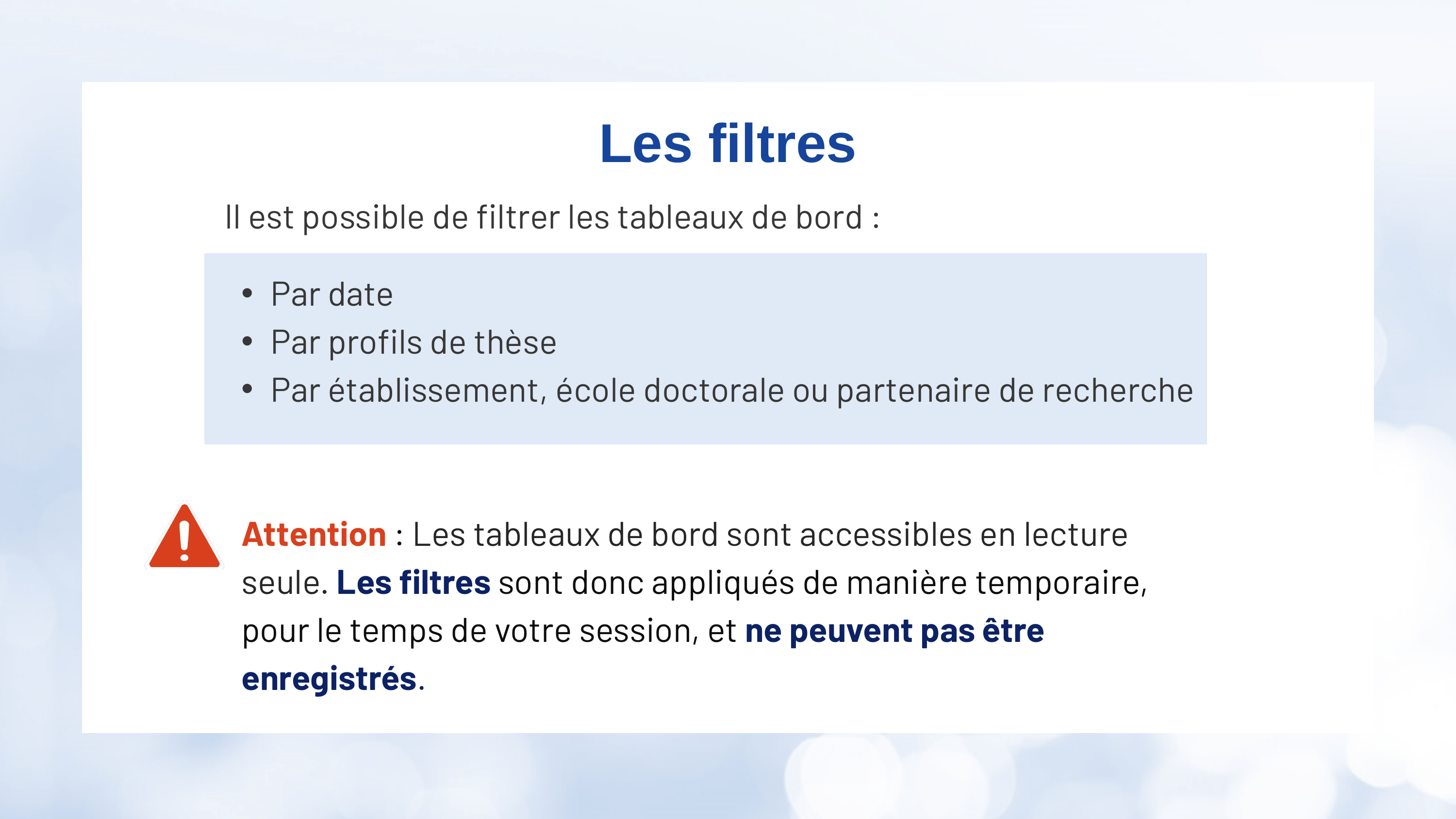

Les filtres
Il est possible de filtrer les tableaux de bord :

Par date
Par profils de thèse
Par établissement, école doctorale ou partenaire de recherche

Attention : Les tableaux de bord sont accessibles en lecture seule. Les filtres sont donc appliqués de manière temporaire, pour le temps de votre session, et ne peuvent pas être enregistrés.